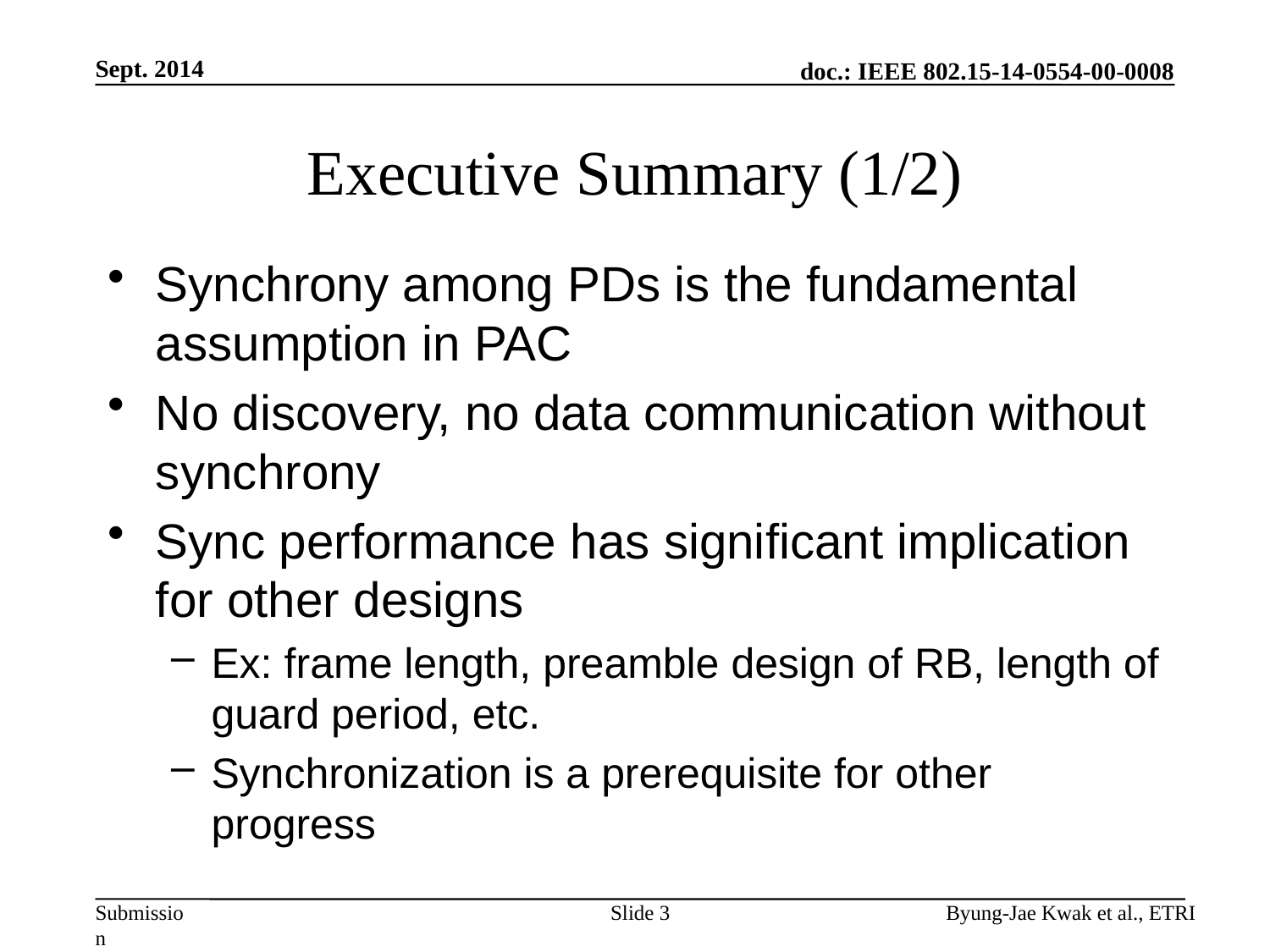

Sept. 2014
# Executive Summary (1/2)
Synchrony among PDs is the fundamental assumption in PAC
No discovery, no data communication without synchrony
Sync performance has significant implication for other designs
Ex: frame length, preamble design of RB, length of guard period, etc.
Synchronization is a prerequisite for other progress
Slide 3
Byung-Jae Kwak et al., ETRI